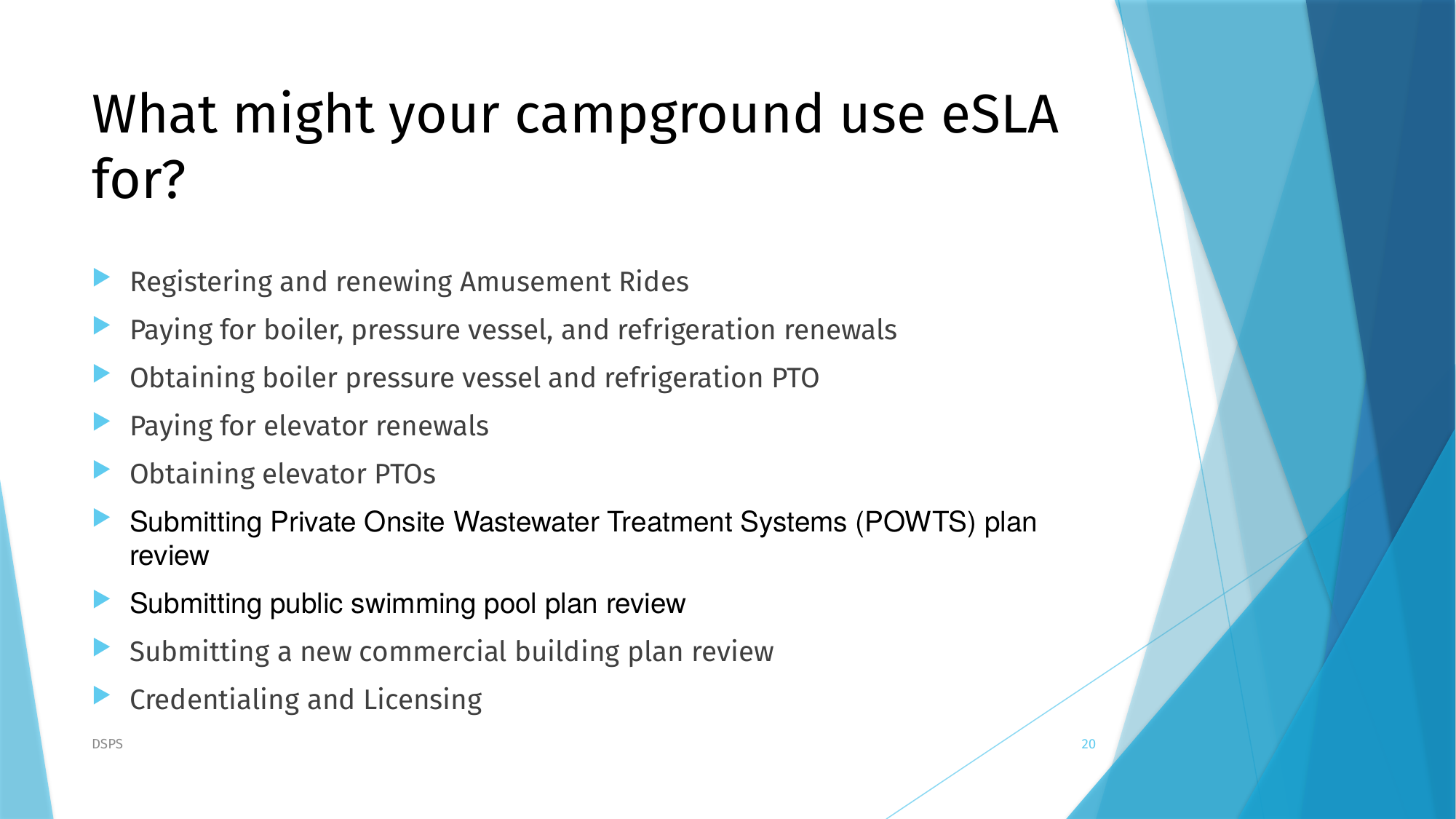

# What might your campground use eSLA for?
Registering and renewing Amusement Rides
Paying for boiler, pressure vessel, and refrigeration renewals
Obtaining boiler pressure vessel and refrigeration PTO
Paying for elevator renewals
Obtaining elevator PTOs
Submitting Private Onsite Wastewater Treatment Systems (POWTS) plan review
Submitting public swimming pool plan review
Submitting a new commercial building plan review
Credentialing and Licensing
DSPS
20